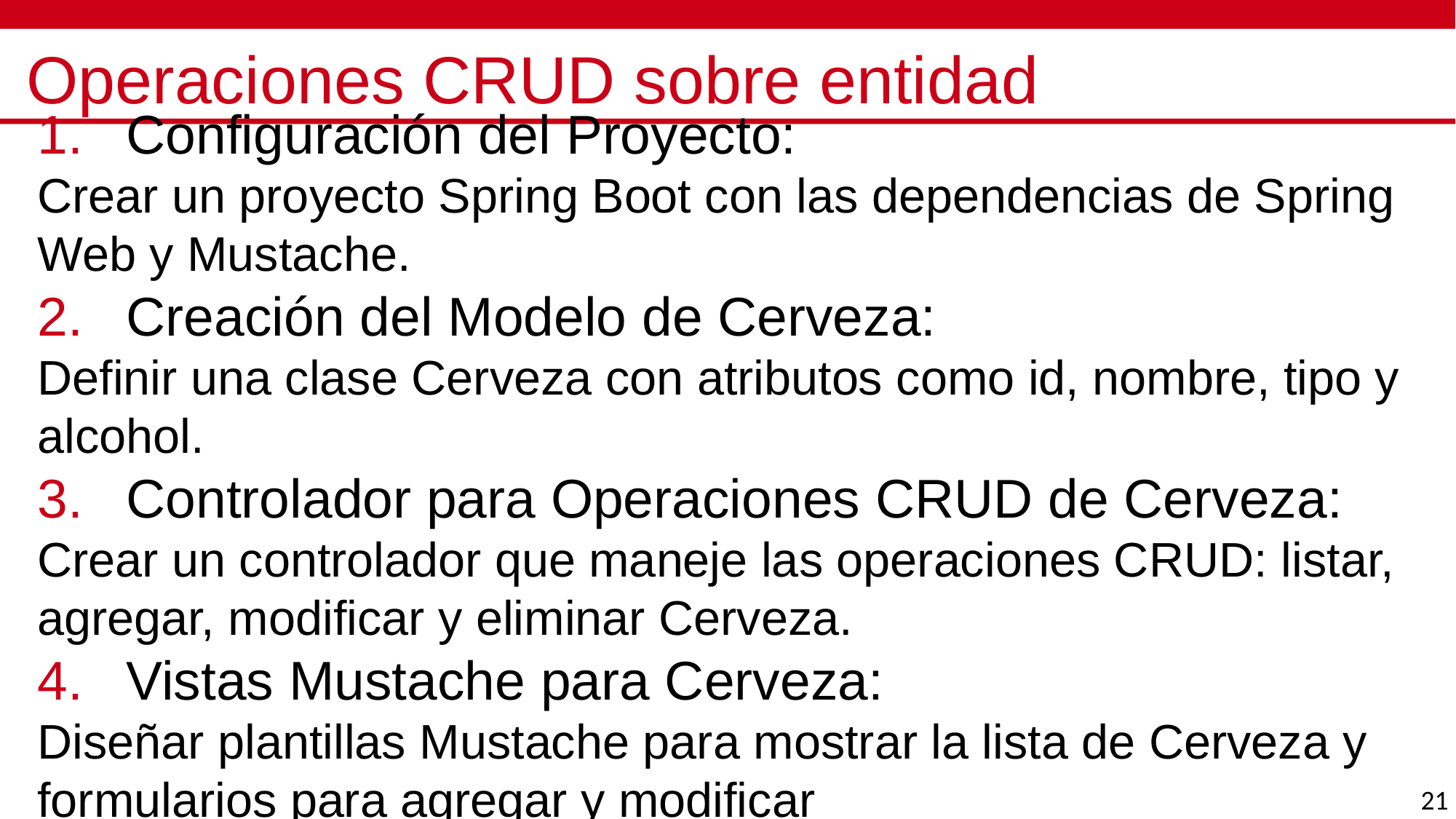

# Operaciones CRUD sobre entidad
Configuración del Proyecto:
Crear un proyecto Spring Boot con las dependencias de Spring Web y Mustache.
Creación del Modelo de Cerveza:
Definir una clase Cerveza con atributos como id, nombre, tipo y alcohol.
Controlador para Operaciones CRUD de Cerveza:
Crear un controlador que maneje las operaciones CRUD: listar, agregar, modificar y eliminar Cerveza.
Vistas Mustache para Cerveza:
Diseñar plantillas Mustache para mostrar la lista de Cerveza y formularios para agregar y modificar
21